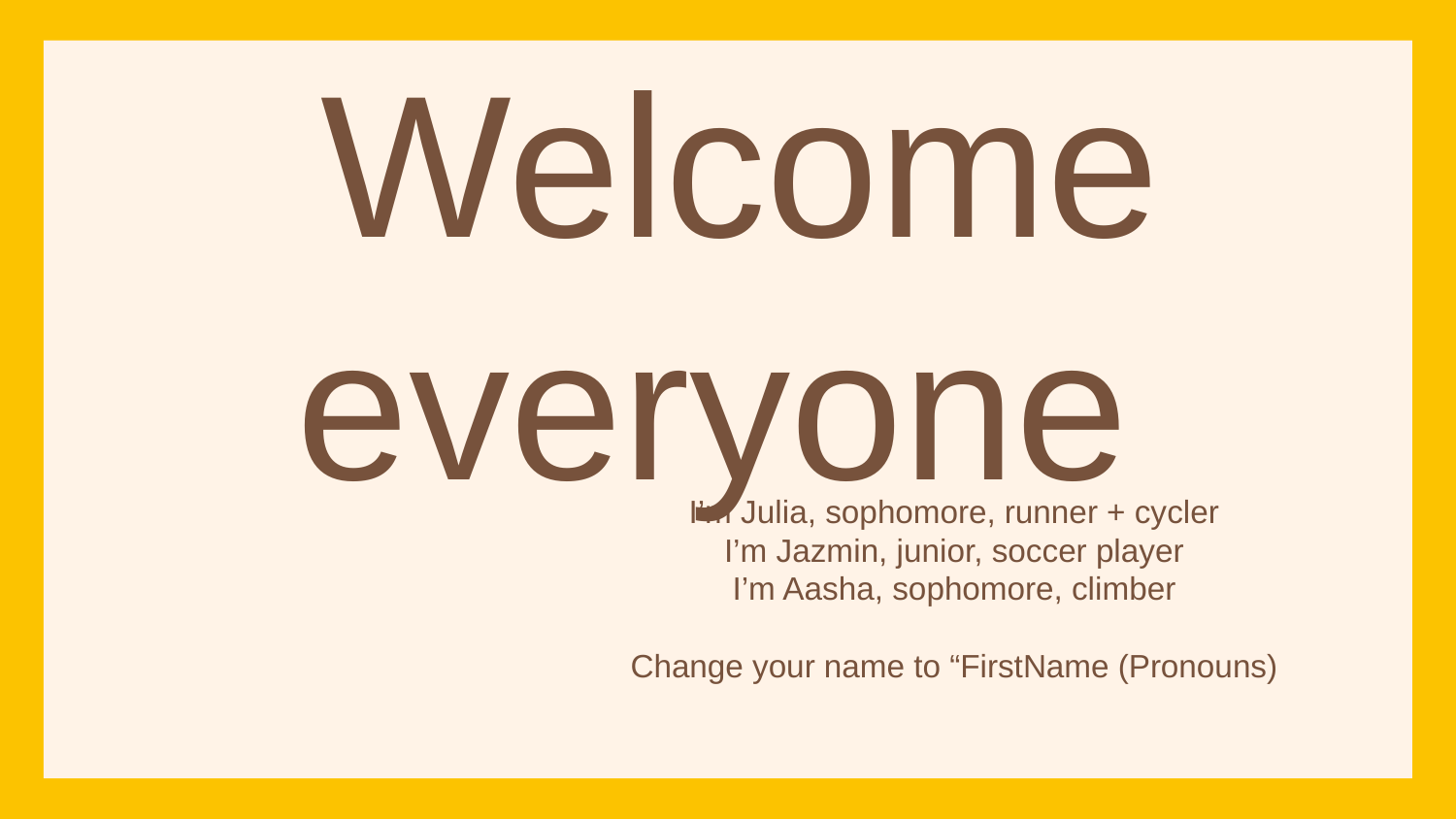

# Welcome
everyone

I’m Julia, sophomore, runner + cycler
I’m Jazmin, junior, soccer player
I’m Aasha, sophomore, climber

Change your name to “FirstName (Pronouns)